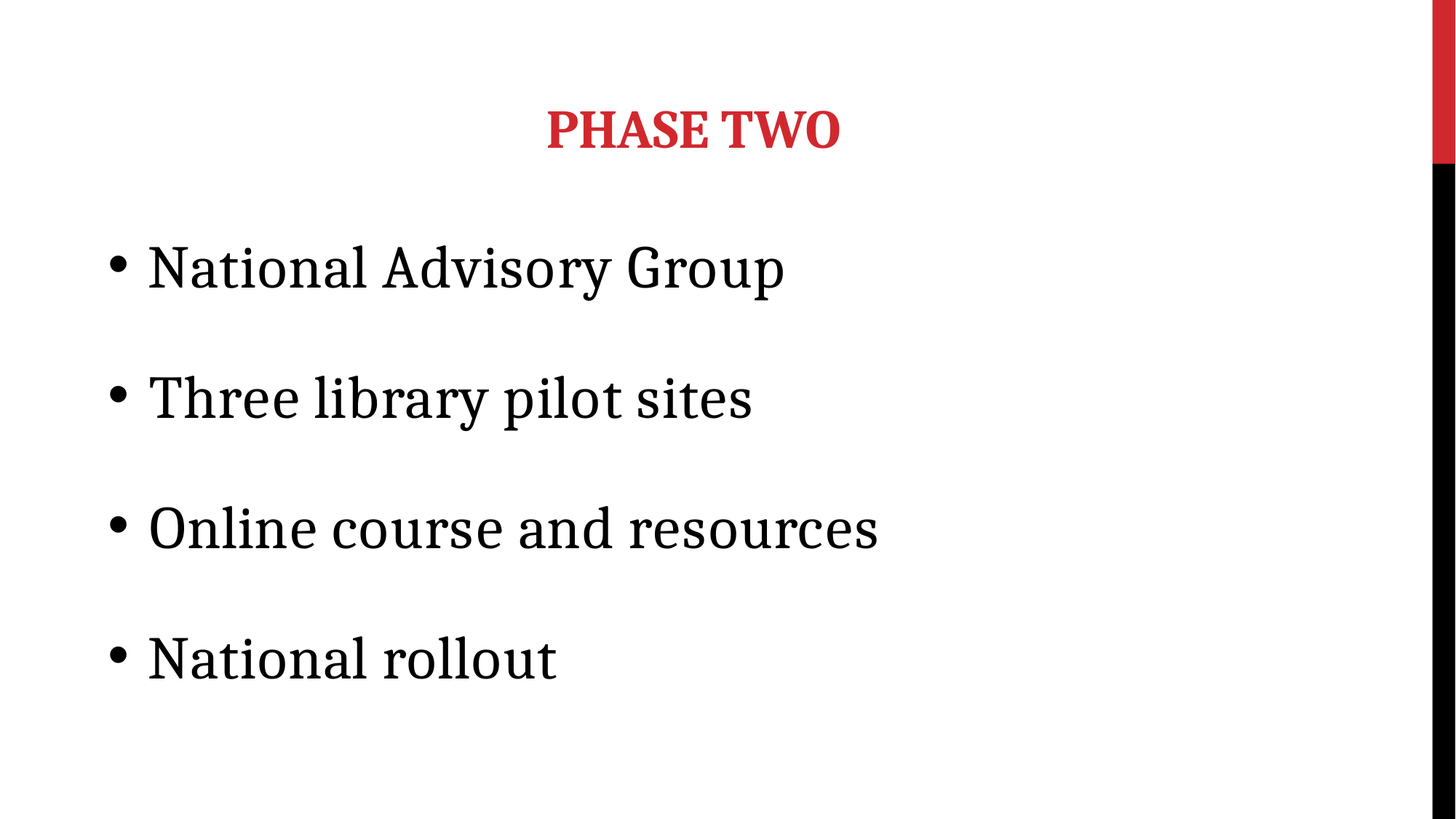

# Phase Two
National Advisory Group
Three library pilot sites
Online course and resources
National rollout